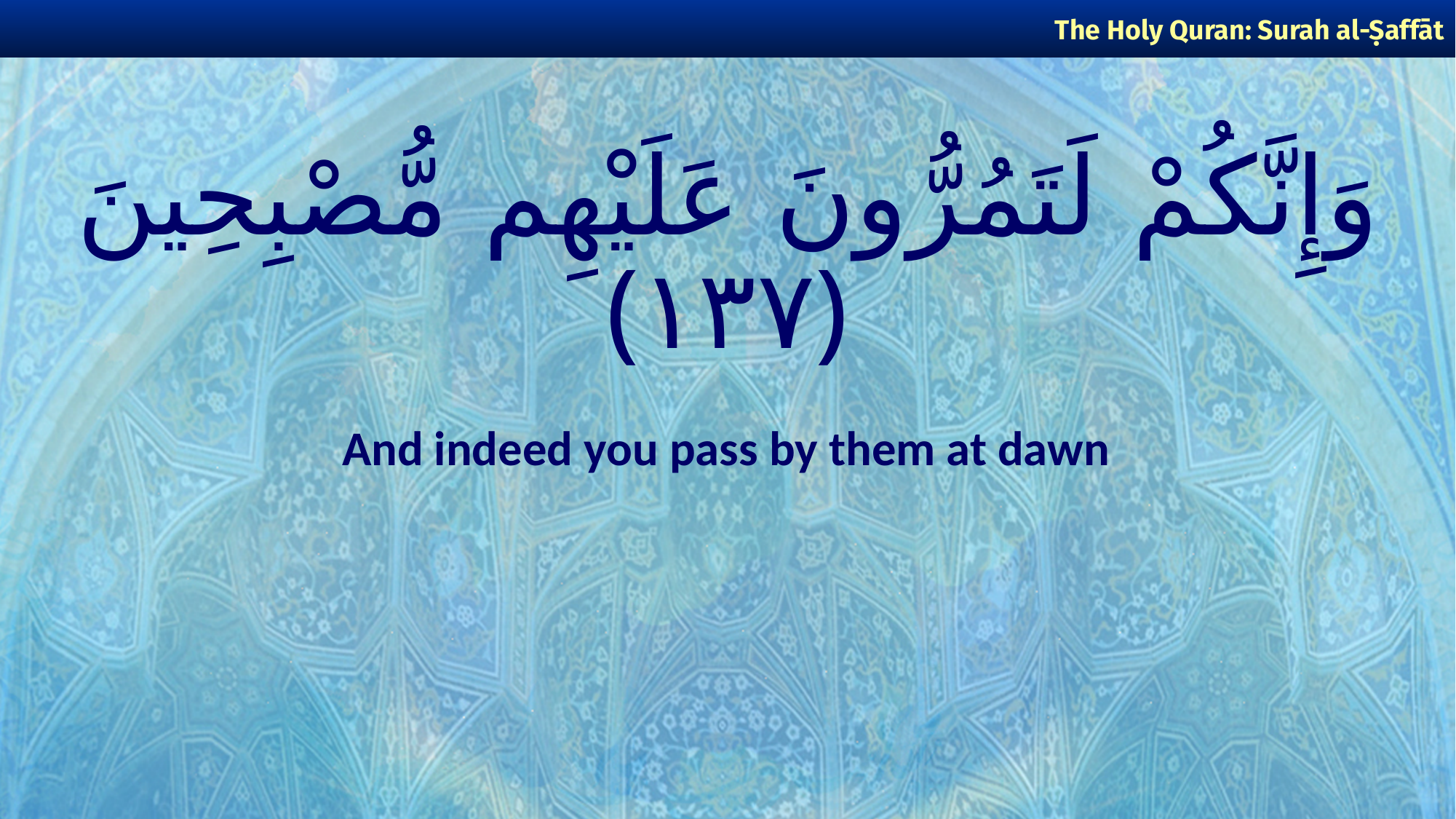

The Holy Quran: Surah al-Ṣaffāt
# وَإِنَّكُمْ لَتَمُرُّونَ عَلَيْهِم مُّصْبِحِينَ ﴿١٣٧﴾
And indeed you pass by them at dawn